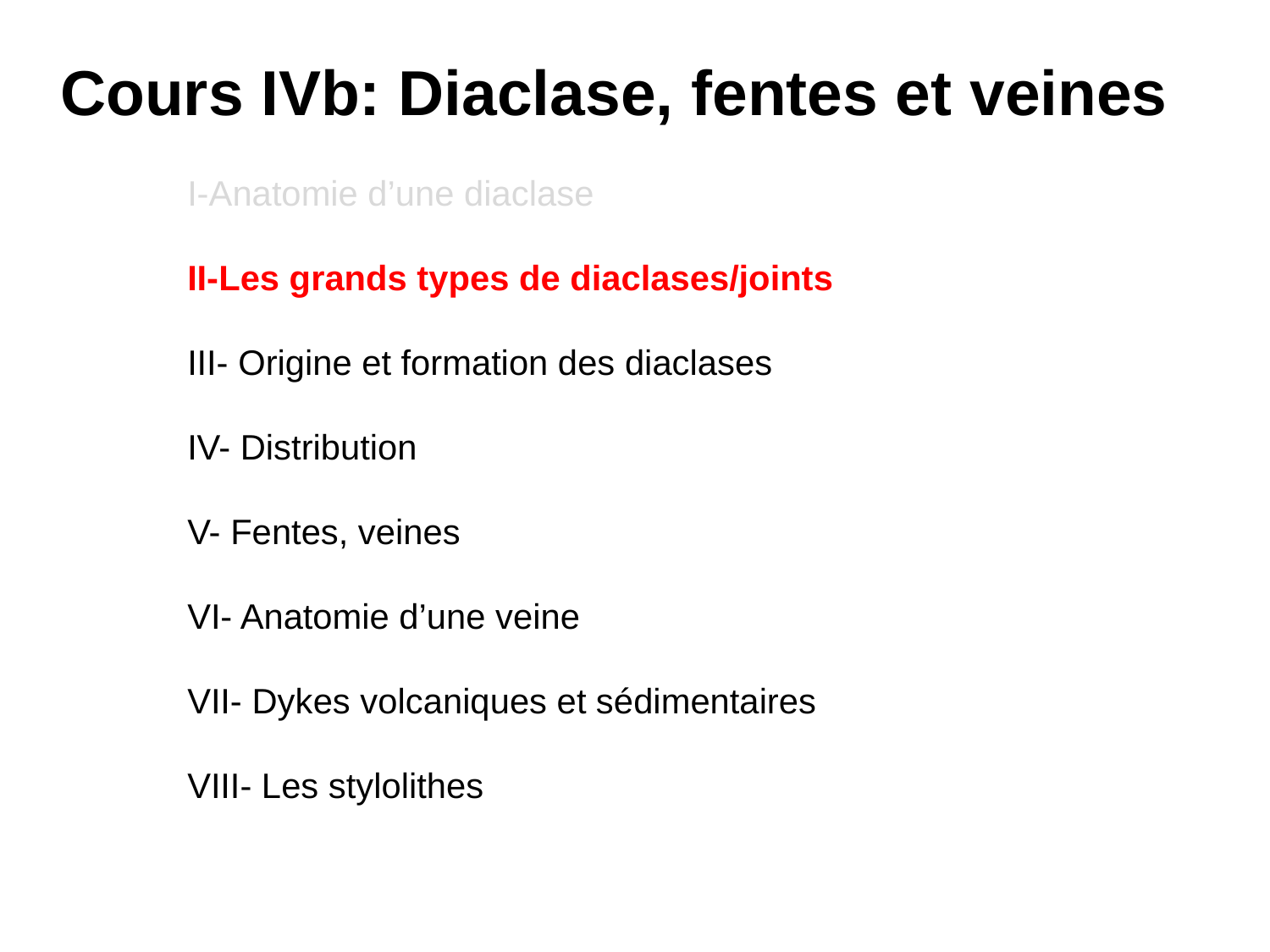

Cours IVb: Diaclase, fentes et veines

	I-Anatomie d’une diaclase

	II-Les grands types de diaclases/joints

	III- Origine et formation des diaclases

	IV- Distribution

	V- Fentes, veines

	VI- Anatomie d’une veine

	VII- Dykes volcaniques et sédimentaires

	VIII- Les stylolithes